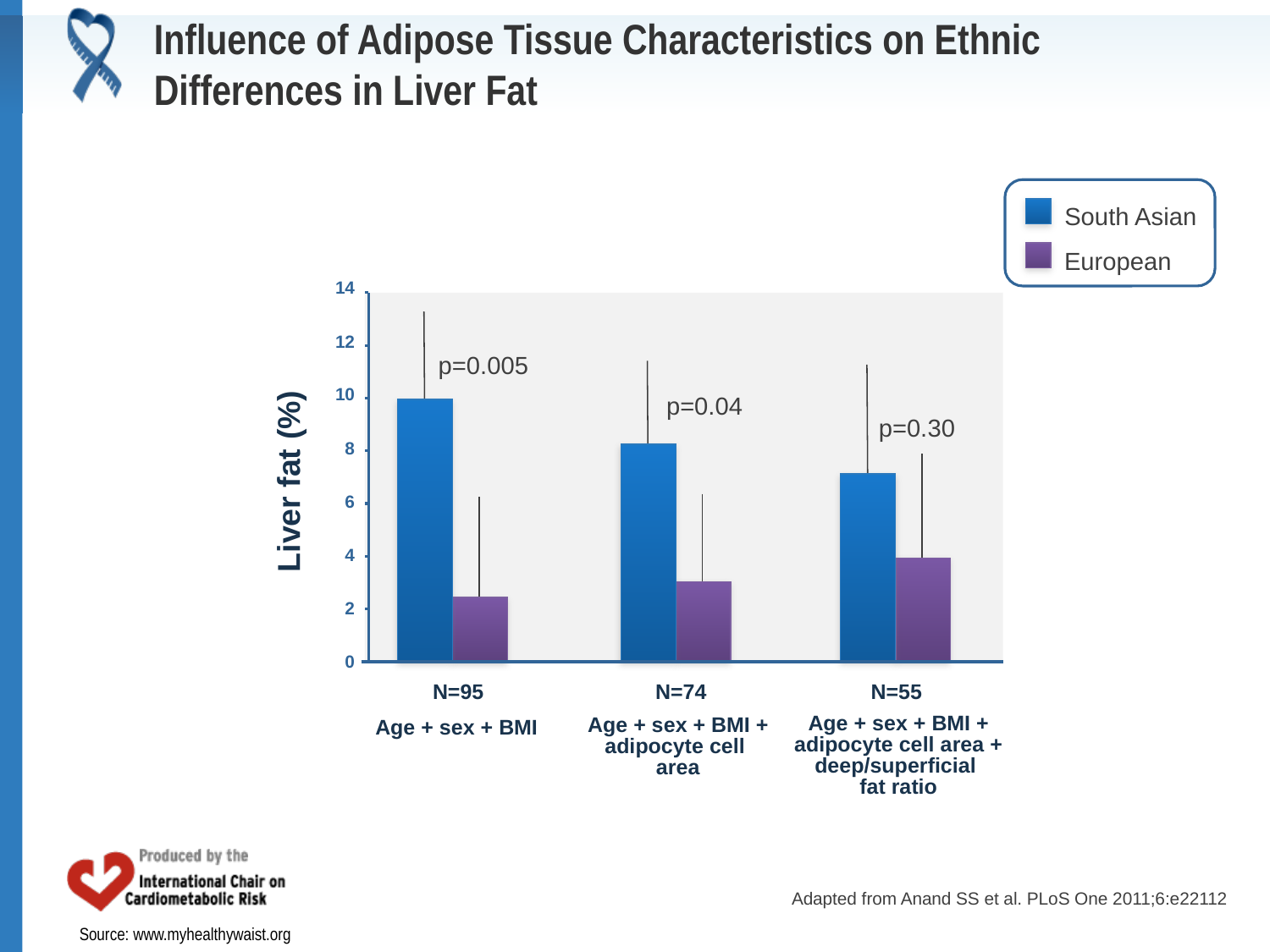

Influence of Adipose Tissue Characteristics on Ethnic Differences in Liver Fat

South Asian

European

14

12
p=0.005
10
p=0.04

p=0.30
8

Liver fat (%)

6
4

2

0
N=95
N=74
N=55
Age + sex + BMI
Age + sex + BMI +
adipocyte cell area + deep/superficial
fat ratio
Age + sex + BMI +
adipocyte cell
area
Adapted from Anand SS et al. PLoS One 2011;6:e22112